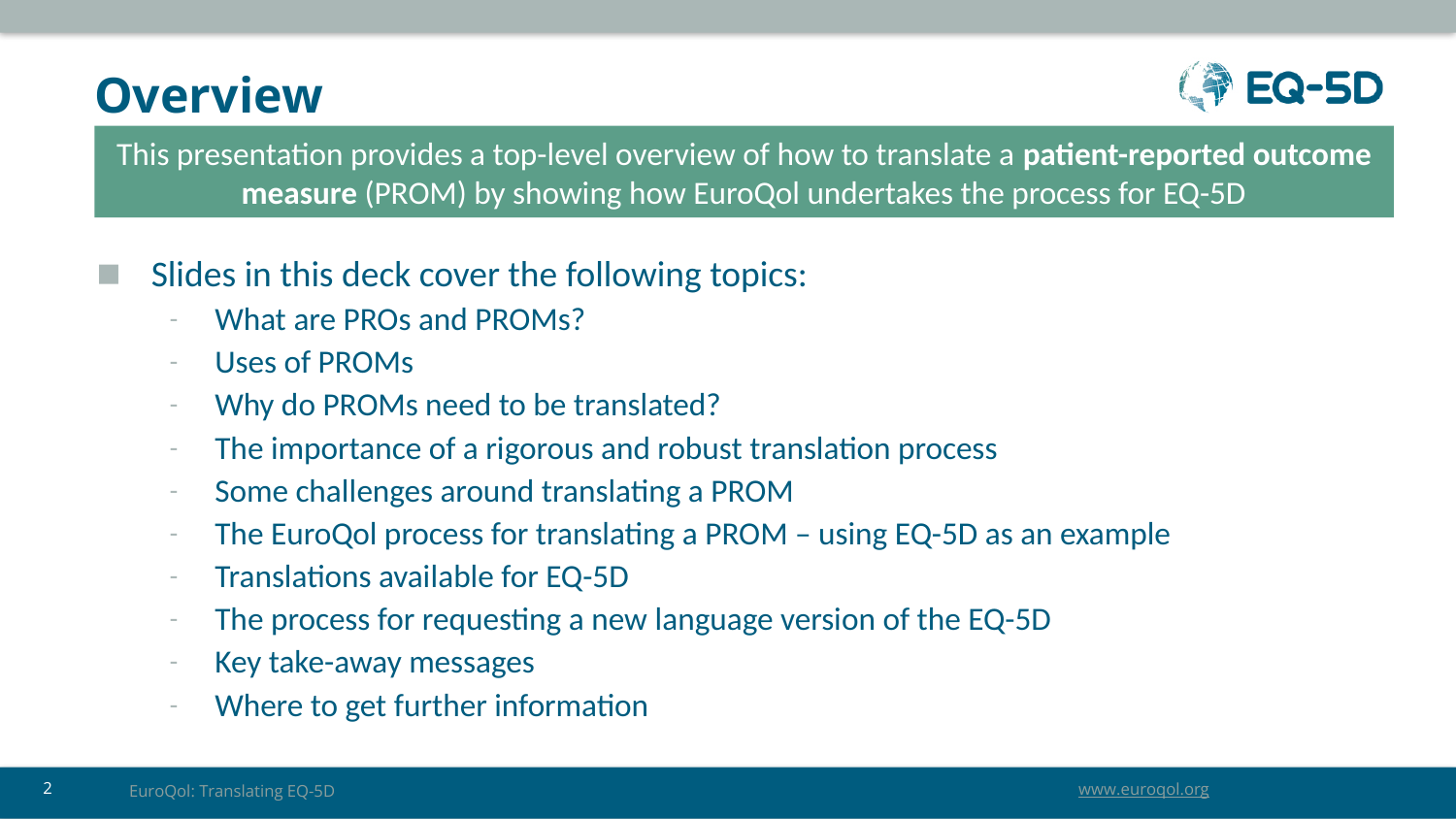

Overview
This presentation provides a top-level overview of how to translate a patient-reported outcome measure (PROM) by showing how EuroQol undertakes the process for EQ-5D
Slides in this deck cover the following topics:
What are PROs and PROMs?
Uses of PROMs
Why do PROMs need to be translated?
The importance of a rigorous and robust translation process
Some challenges around translating a PROM
The EuroQol process for translating a PROM – using EQ-5D as an example
Translations available for EQ-5D
The process for requesting a new language version of the EQ-5D
Key take-away messages
Where to get further information

EuroQol: Translating EQ-5D
2